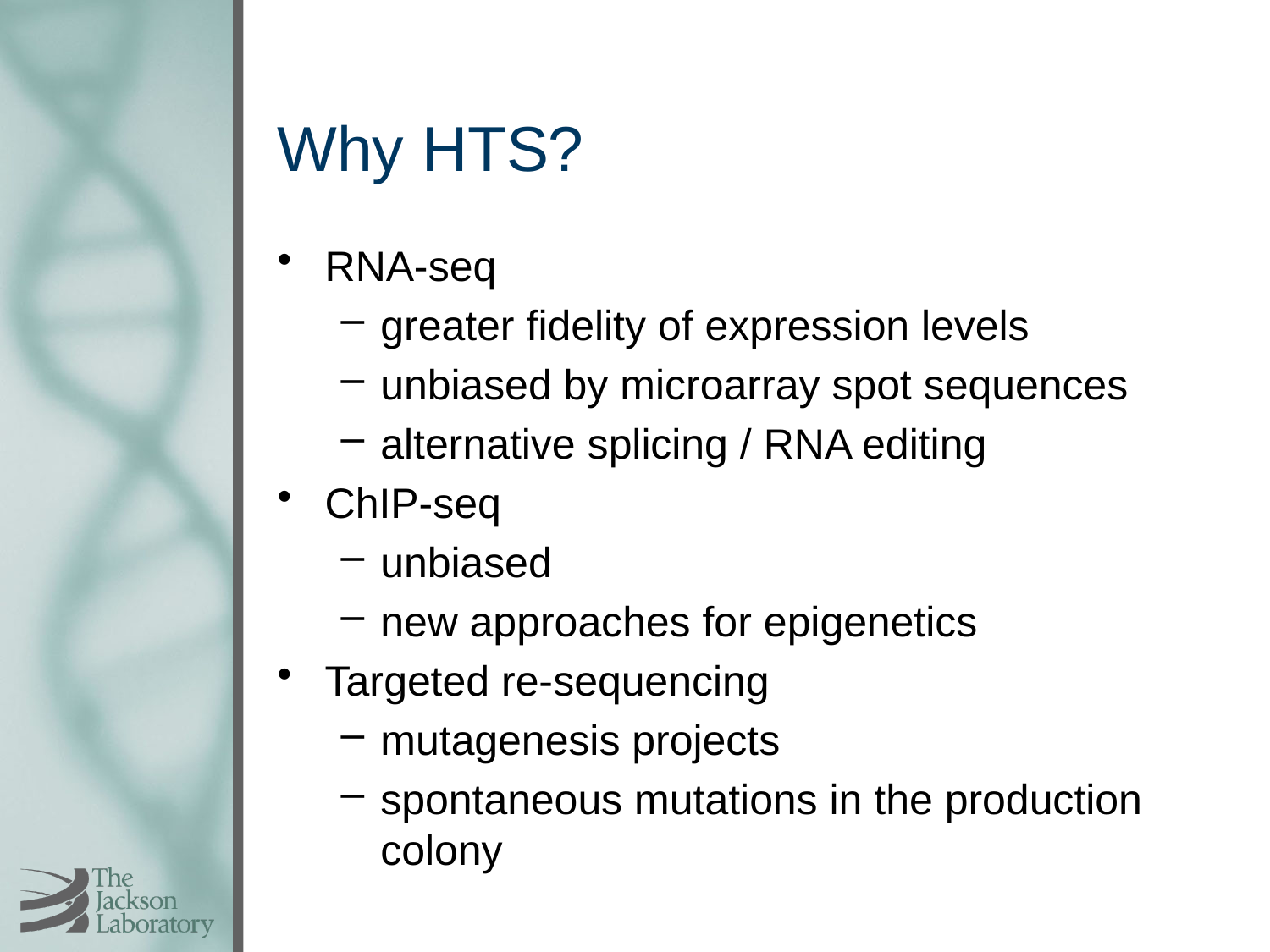

# Why HTS?
RNA-seq
greater fidelity of expression levels
unbiased by microarray spot sequences
alternative splicing / RNA editing
ChIP-seq
unbiased
new approaches for epigenetics
Targeted re-sequencing
mutagenesis projects
spontaneous mutations in the production colony